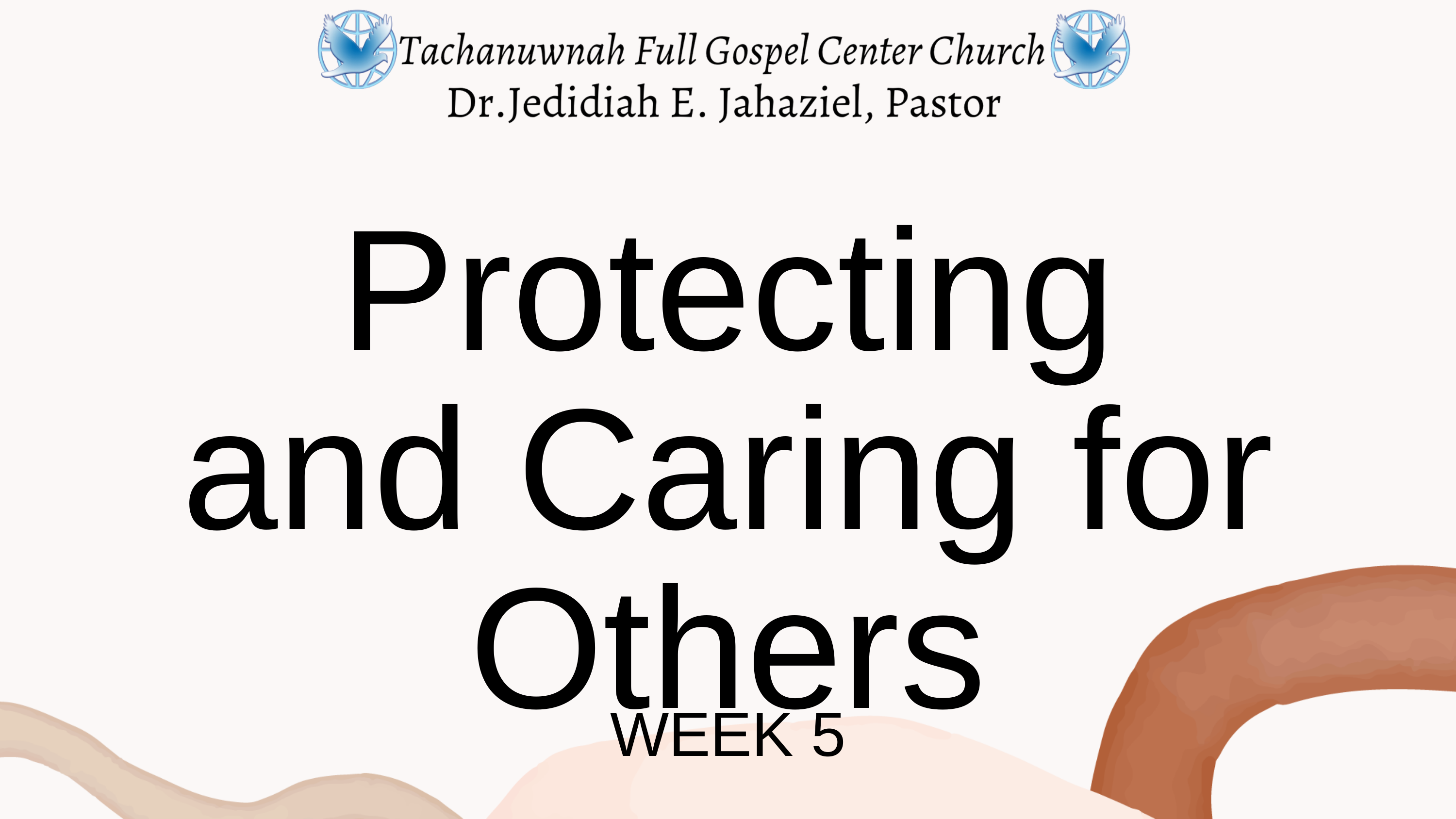

Protecting and Caring for Others
WEEK 5